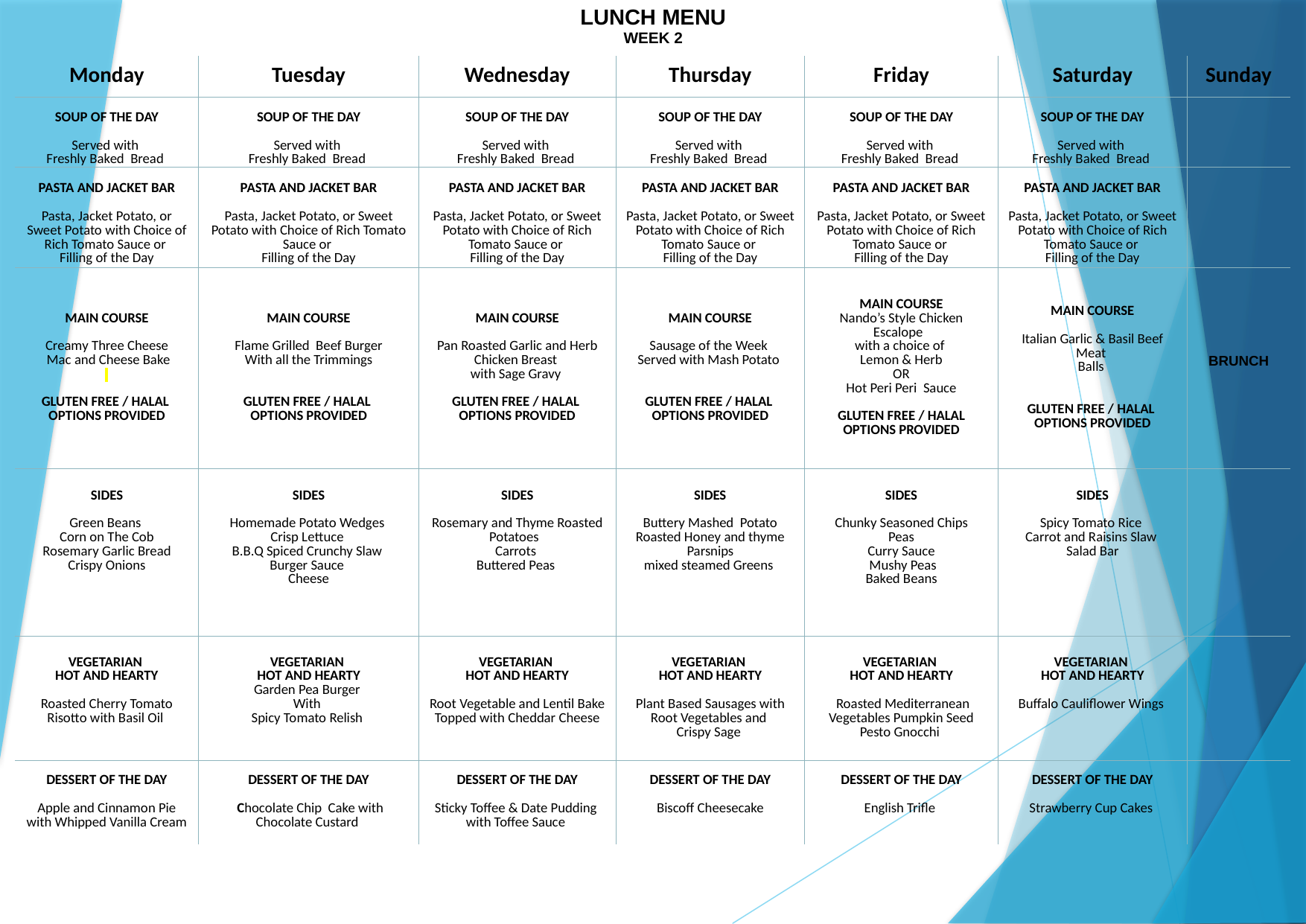

LUNCH MENU
WEEK 2
| Monday | Tuesday | Wednesday | Thursday | Friday | Saturday | Sunday |
| --- | --- | --- | --- | --- | --- | --- |
| SOUP OF THE DAY Served with Freshly Baked Bread | SOUP OF THE DAY Served with Freshly Baked Bread | SOUP OF THE DAY Served with Freshly Baked Bread | SOUP OF THE DAY Served with Freshly Baked Bread | SOUP OF THE DAY Served with Freshly Baked Bread | SOUP OF THE DAY Served with Freshly Baked Bread |  |
| PASTA AND JACKET BAR Pasta, Jacket Potato, or Sweet Potato with Choice of Rich Tomato Sauce or Filling of the Day | PASTA AND JACKET BAR Pasta, Jacket Potato, or Sweet Potato with Choice of Rich Tomato Sauce or Filling of the Day | PASTA AND JACKET BAR Pasta, Jacket Potato, or Sweet Potato with Choice of Rich Tomato Sauce or Filling of the Day | PASTA AND JACKET BAR Pasta, Jacket Potato, or Sweet Potato with Choice of Rich Tomato Sauce or Filling of the Day | PASTA AND JACKET BAR Pasta, Jacket Potato, or Sweet Potato with Choice of Rich Tomato Sauce or Filling of the Day | PASTA AND JACKET BAR Pasta, Jacket Potato, or Sweet Potato with Choice of Rich Tomato Sauce or Filling of the Day |  |
| MAIN COURSE Creamy Three Cheese Mac and Cheese Bake GLUTEN FREE / HALAL OPTIONS PROVIDED | MAIN COURSE Flame Grilled Beef Burger With all the Trimmings GLUTEN FREE / HALAL OPTIONS PROVIDED | MAIN COURSE Pan Roasted Garlic and Herb Chicken Breast with Sage Gravy GLUTEN FREE / HALAL OPTIONS PROVIDED | MAIN COURSE Sausage of the Week Served with Mash Potato GLUTEN FREE / HALAL OPTIONS PROVIDED | MAIN COURSE Nando’s Style Chicken Escalope with a choice of Lemon & Herb OR Hot Peri Peri Sauce GLUTEN FREE / HALAL OPTIONS PROVIDED | MAIN COURSE Italian Garlic & Basil Beef Meat Balls GLUTEN FREE / HALAL OPTIONS PROVIDED | BRUNCH |
| SIDES Green Beans Corn on The Cob Rosemary Garlic Bread Crispy Onions | SIDES Homemade Potato Wedges Crisp Lettuce B.B.Q Spiced Crunchy Slaw Burger Sauce Cheese | SIDES Rosemary and Thyme Roasted Potatoes Carrots Buttered Peas | SIDES Buttery Mashed Potato Roasted Honey and thyme Parsnips mixed steamed Greens | SIDES Chunky Seasoned Chips Peas Curry Sauce Mushy Peas Baked Beans | SIDES Spicy Tomato Rice Carrot and Raisins Slaw Salad Bar |  |
| VEGETARIAN HOT AND HEARTY Roasted Cherry Tomato Risotto with Basil Oil | VEGETARIAN HOT AND HEARTY Garden Pea Burger With Spicy Tomato Relish | VEGETARIAN HOT AND HEARTY Root Vegetable and Lentil Bake Topped with Cheddar Cheese | VEGETARIAN HOT AND HEARTY Plant Based Sausages with Root Vegetables and Crispy Sage | VEGETARIAN HOT AND HEARTY Roasted Mediterranean Vegetables Pumpkin Seed Pesto Gnocchi | VEGETARIAN HOT AND HEARTY Buffalo Cauliflower Wings |  |
| DESSERT OF THE DAY Apple and Cinnamon Pie with Whipped Vanilla Cream | DESSERT OF THE DAY Chocolate Chip Cake with Chocolate Custard | DESSERT OF THE DAY Sticky Toffee & Date Pudding with Toffee Sauce | DESSERT OF THE DAY Biscoff Cheesecake | DESSERT OF THE DAY English Trifle | DESSERT OF THE DAY Strawberry Cup Cakes |  |